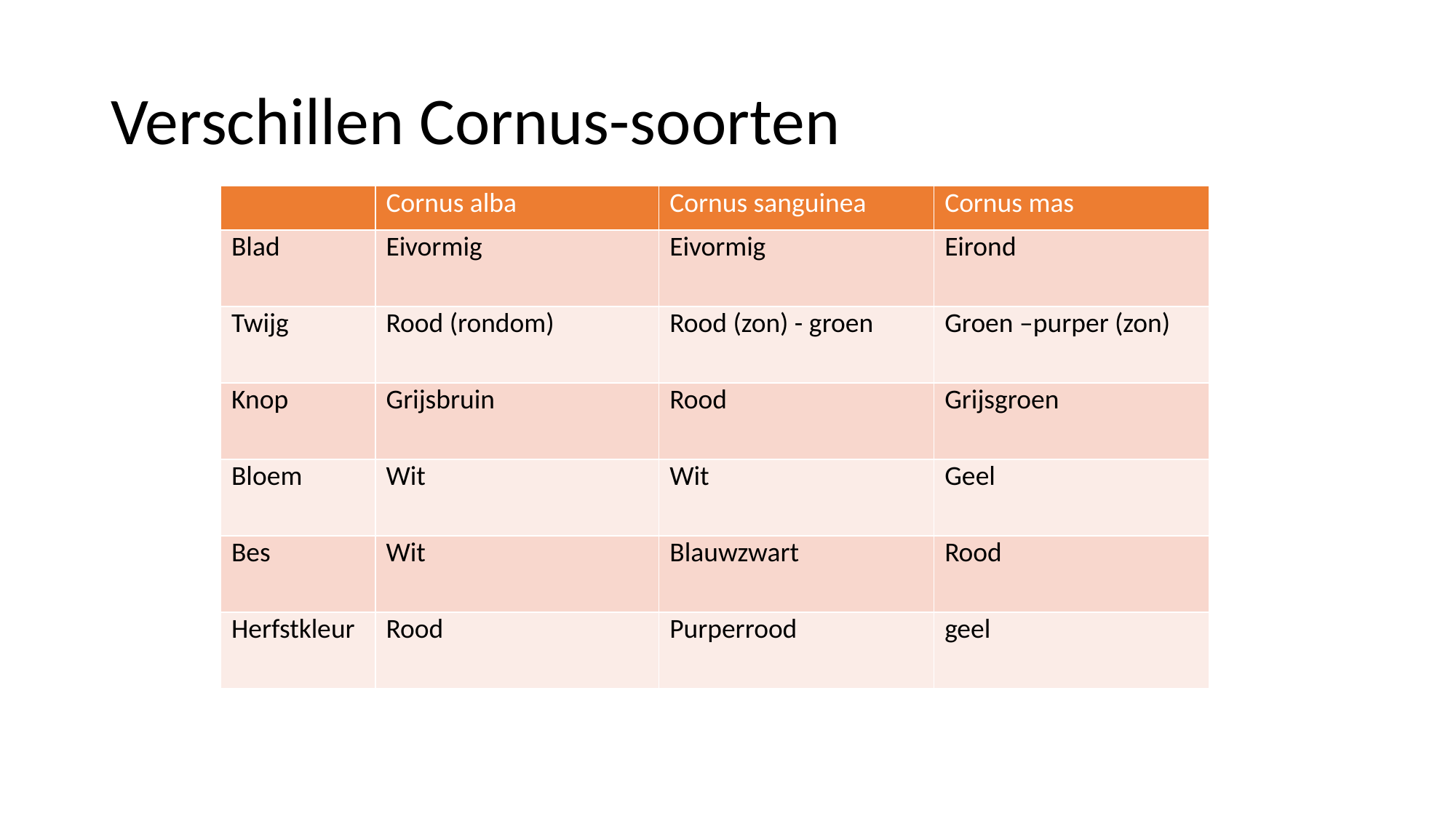

# Verschillen Cornus-soorten
|  | Cornus alba | Cornus sanguinea | Cornus mas |
| --- | --- | --- | --- |
| Blad | Eivormig | Eivormig | Eirond |
| Twijg | Rood (rondom) | Rood (zon) - groen | Groen –purper (zon) |
| Knop | Grijsbruin | Rood | Grijsgroen |
| Bloem | Wit | Wit | Geel |
| Bes | Wit | Blauwzwart | Rood |
| Herfstkleur | Rood | Purperrood | geel |